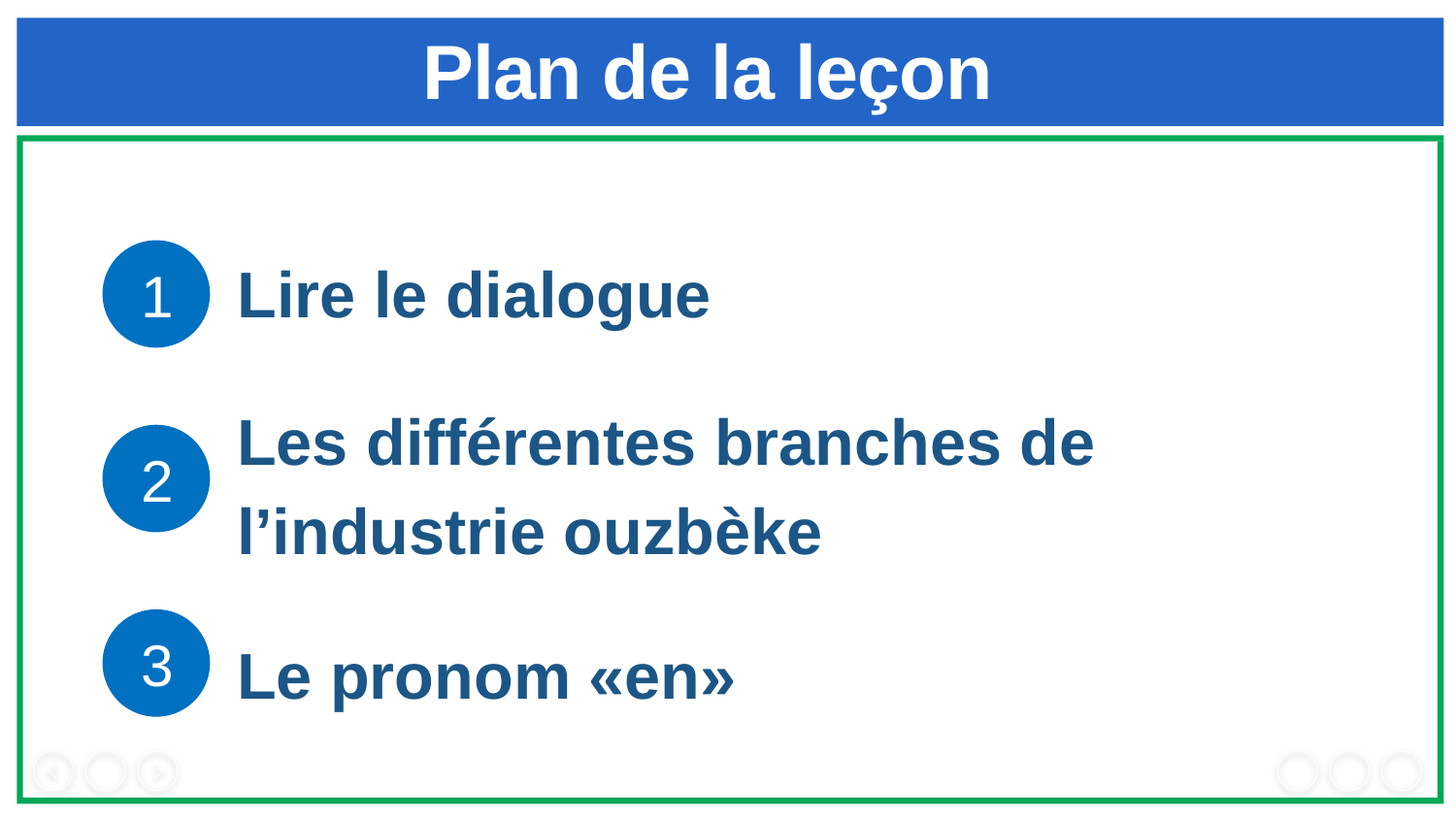

Plan de la leçon
1
Lire le dialogue
Les différentes branches de l’industrie ouzbèke
2
3
Le pronom «en»